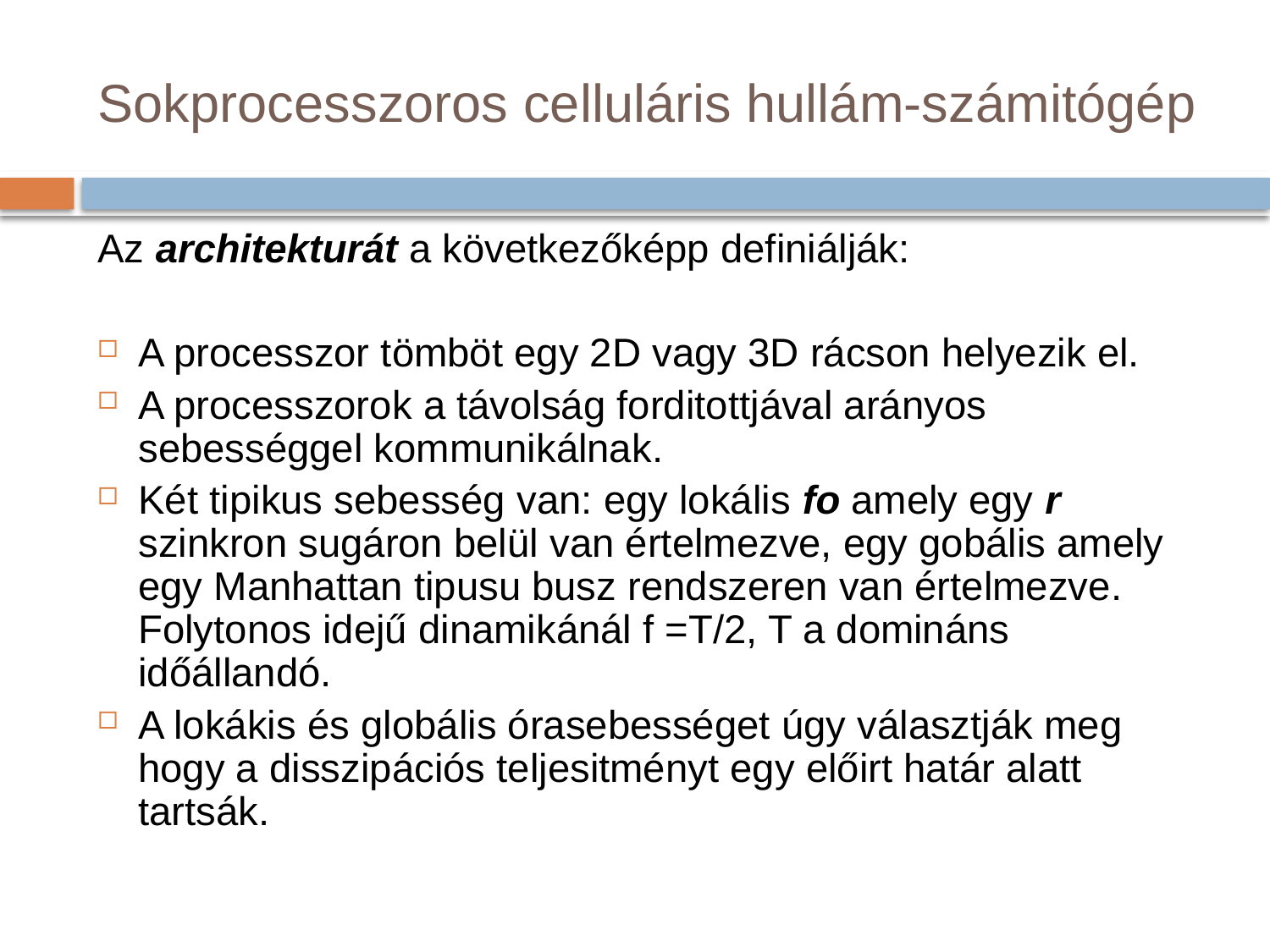

# Sokprocesszoros celluláris hullám-számitógép
Az architekturát a következőképp definiálják:

A processzor tömböt egy 2D vagy 3D rácson helyezik el.
A processzorok a távolság forditottjával arányos sebességgel kommunikálnak.
Két tipikus sebesség van: egy lokális fo amely egy r szinkron sugáron belül van értelmezve, egy gobális amely egy Manhattan tipusu busz rendszeren van értelmezve. Folytonos idejű dinamikánál f =T/2, T a domináns időállandó.
A lokákis és globális órasebességet úgy választják meg hogy a disszipációs teljesitményt egy előirt határ alatt tartsák.